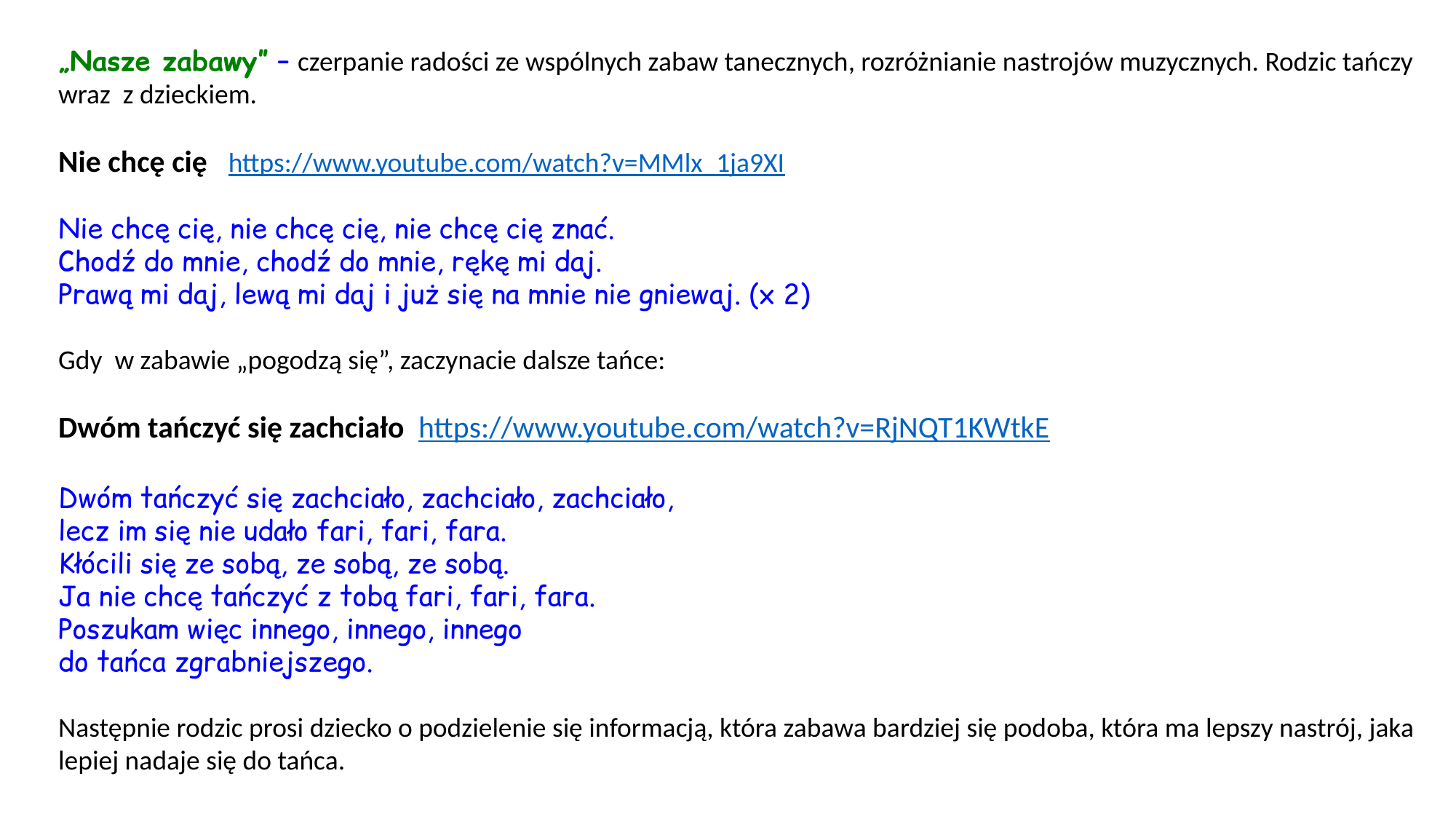

„Nasze zabawy” – czerpanie radości ze wspólnych zabaw tanecznych, rozróżnianie nastrojów muzycznych. Rodzic tańczy wraz  z dzieckiem.
Nie chcę cię   https://www.youtube.com/watch?v=MMlx_1ja9XI

Nie chcę cię, nie chcę cię, nie chcę cię znać.
Chodź do mnie, chodź do mnie, rękę mi daj.
Prawą mi daj, lewą mi daj i już się na mnie nie gniewaj. (x 2)

Gdy  w zabawie „pogodzą się”, zaczynacie dalsze tańce:

Dwóm tańczyć się zachciało  https://www.youtube.com/watch?v=RjNQT1KWtkE

Dwóm tańczyć się zachciało, zachciało, zachciało,
lecz im się nie udało fari, fari, fara.
Kłócili się ze sobą, ze sobą, ze sobą.
Ja nie chcę tańczyć z tobą fari, fari, fara.
Poszukam więc innego, innego, innego
do tańca zgrabniejszego.

Następnie rodzic prosi dziecko o podzielenie się informacją, która zabawa bardziej się podoba, która ma lepszy nastrój, jaka lepiej nadaje się do tańca.